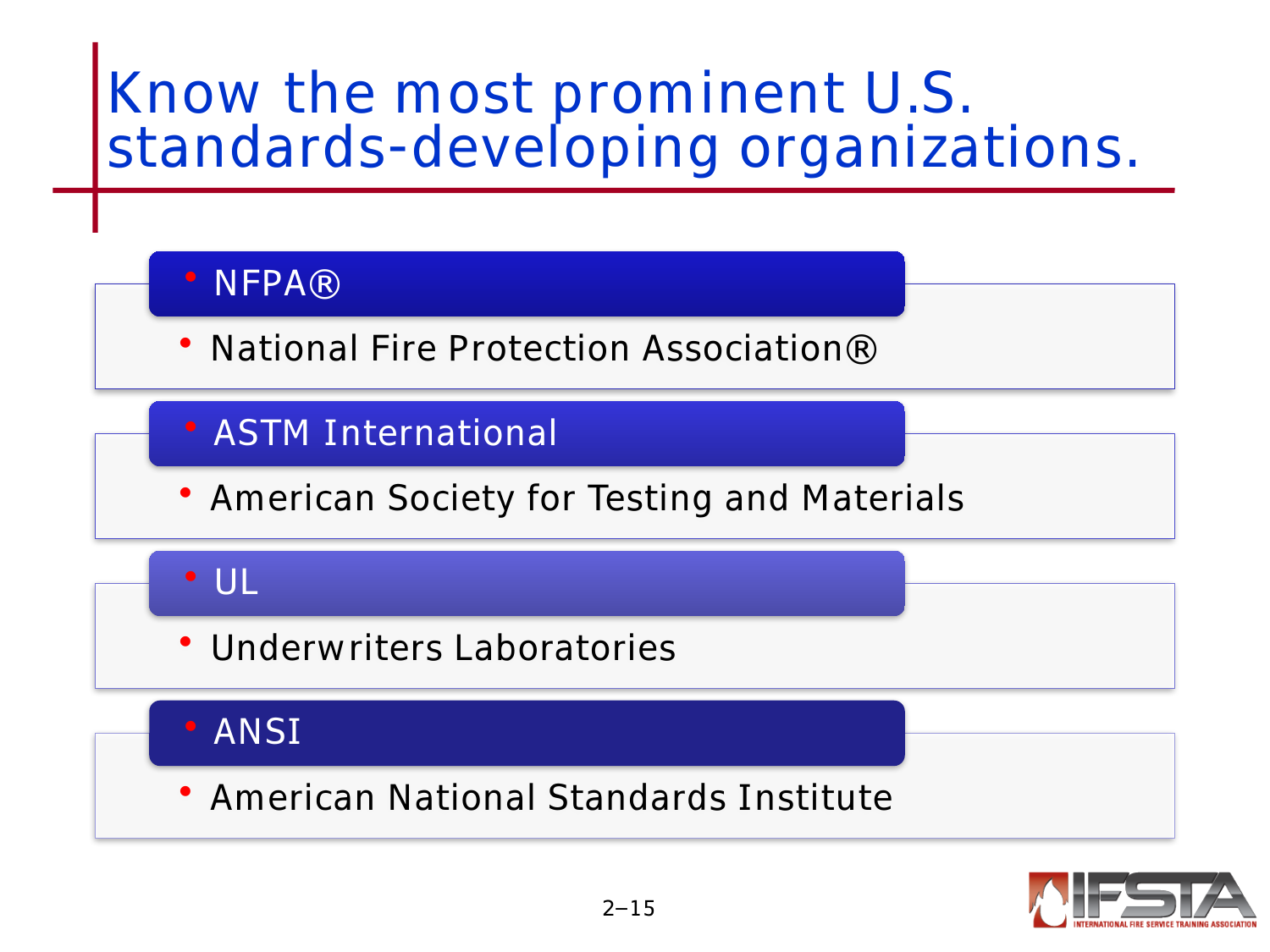

# Know the most prominent U.S. standards-developing organizations.
National Fire Protection Association®
NFPA®
American Society for Testing and Materials
ASTM International
Underwriters Laboratories
UL
American National Standards Institute
ANSI
2–15